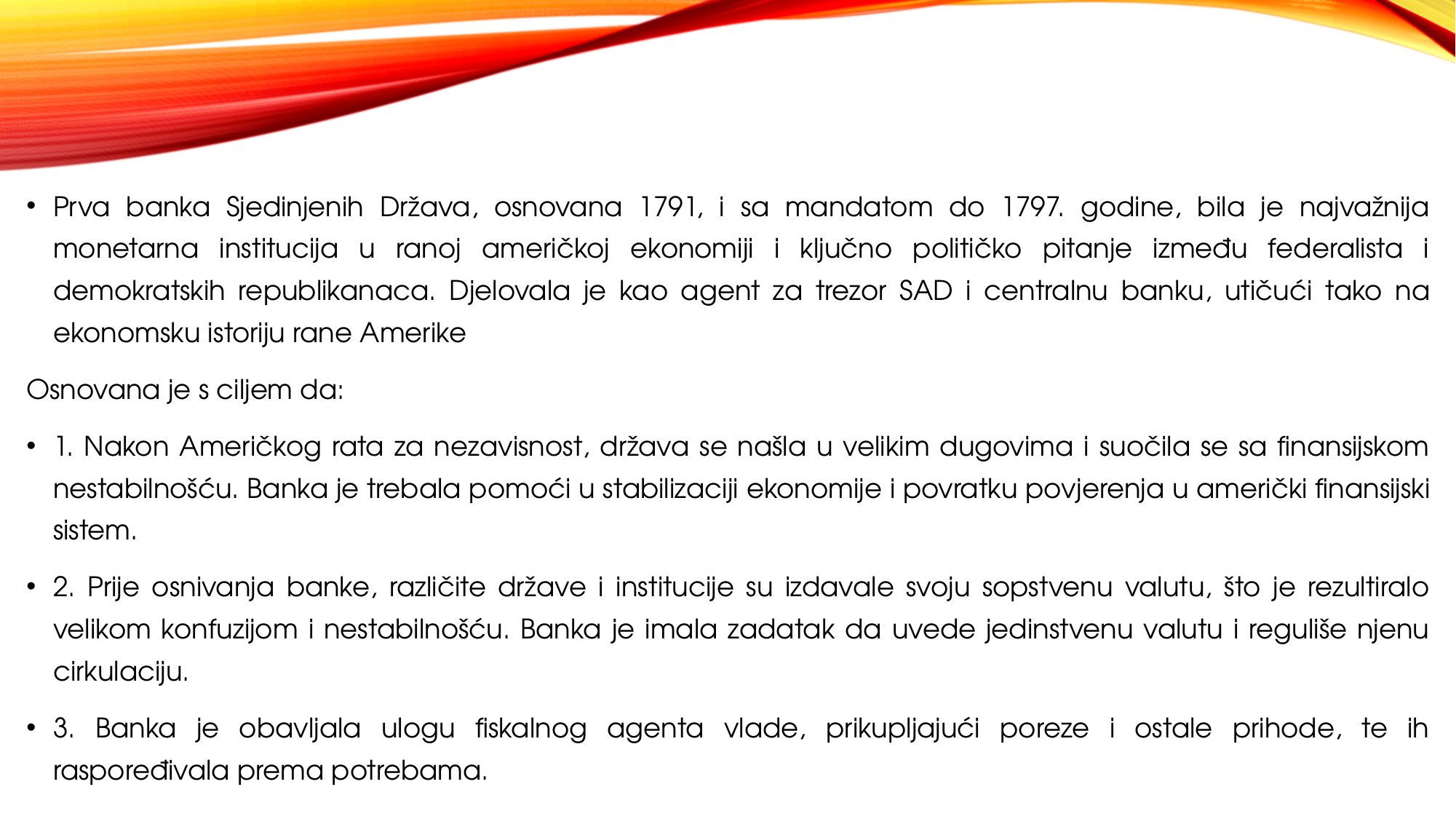

Prva banka Sjedinjenih Država, osnovana 1791, i sa mandatom do 1797. godine, bila je najvažnija monetarna institucija u ranoj američkoj ekonomiji i ključno političko pitanje između federalista i demokratskih republikanaca. Djelovala je kao agent za trezor SAD i centralnu banku, utičući tako na ekonomsku istoriju rane Amerike
Osnovana je s ciljem da:
1. Nakon Američkog rata za nezavisnost, država se našla u velikim dugovima i suočila se sa finansijskom nestabilnošću. Banka je trebala pomoći u stabilizaciji ekonomije i povratku povjerenja u američki finansijski sistem.
2. Prije osnivanja banke, različite države i institucije su izdavale svoju sopstvenu valutu, što je rezultiralo velikom konfuzijom i nestabilnošću. Banka je imala zadatak da uvede jedinstvenu valutu i reguliše njenu cirkulaciju.
3. Banka je obavljala ulogu fiskalnog agenta vlade, prikupljajući poreze i ostale prihode, te ih raspoređivala prema potrebama.